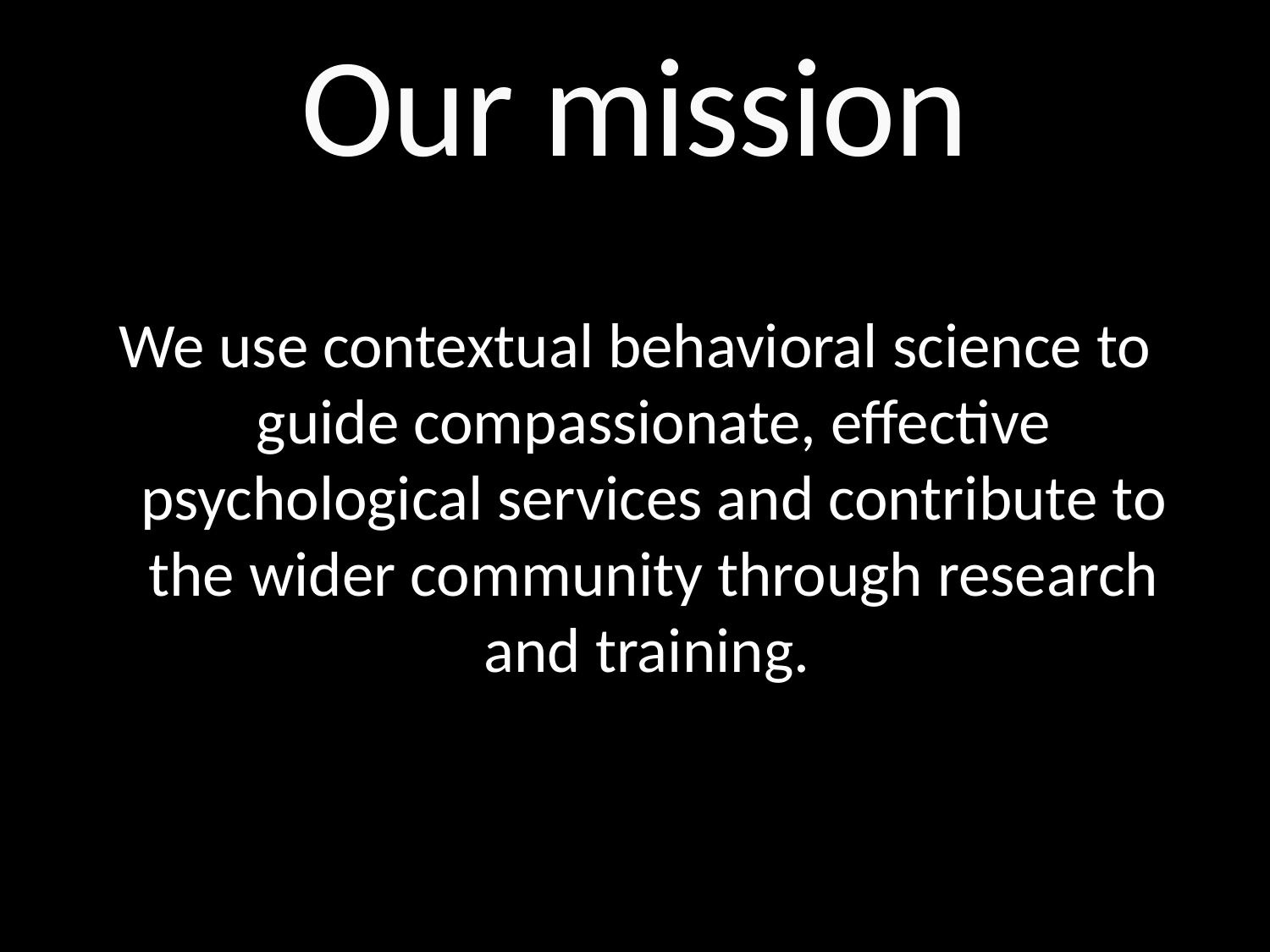

# Our mission

We use contextual behavioral science to guide compassionate, effective psychological services and contribute to the wider community through research and training.